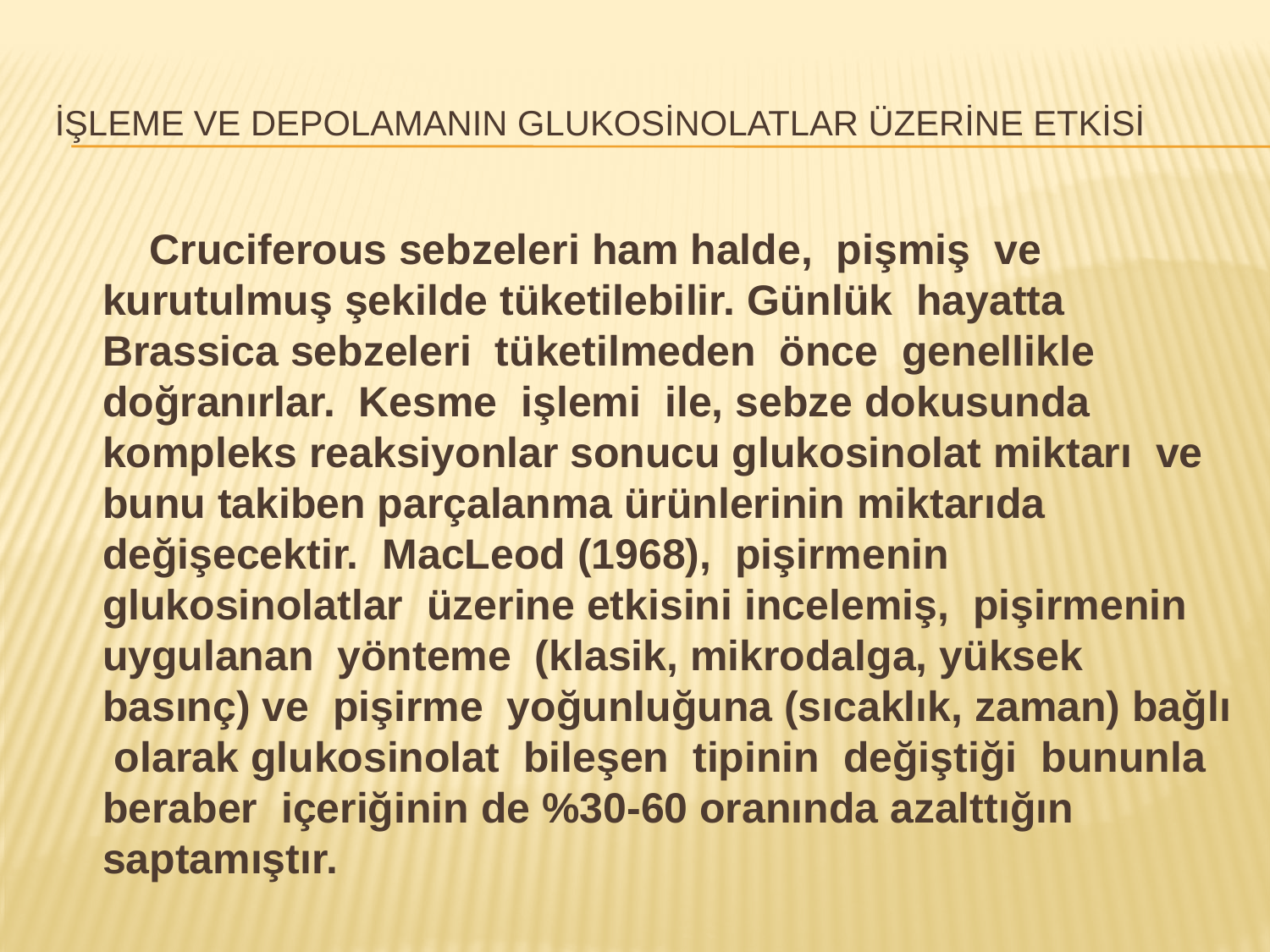

# işleme ve depolamanın glukosinolatlar üzerine etkisi
        Cruciferous sebzeleri ham halde,  pişmiş  ve kurutulmuş şekilde tüketilebilir. Günlük  hayatta Brassica sebzeleri  tüketilmeden  önce  genellikle doğranırlar.  Kesme  işlemi  ile, sebze dokusunda kompleks reaksiyonlar sonucu glukosinolat miktarı  ve  bunu takiben parçalanma ürünlerinin miktarıda  değişecektir.  MacLeod (1968),  pişirmenin glukosinolatlar  üzerine etkisini incelemiş,  pişirmenin  uygulanan  yönteme  (klasik, mikrodalga, yüksek basınç) ve  pişirme  yoğunluğuna (sıcaklık, zaman) bağlı  olarak glukosinolat  bileşen  tipinin  değiştiği  bununla beraber  içeriğinin de %30-60 oranında azalttığın saptamıştır.